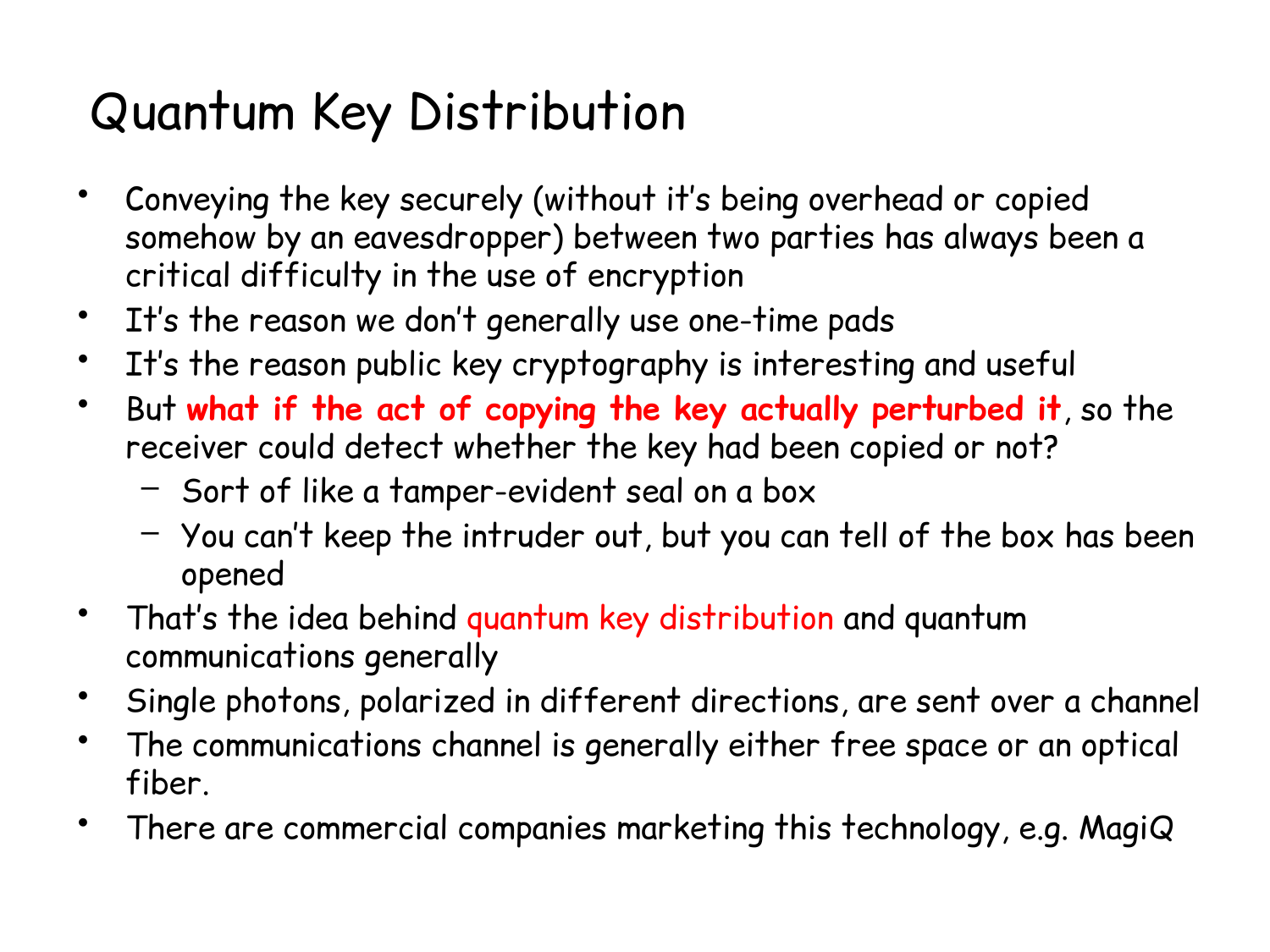

# Quantum Key Distribution
Conveying the key securely (without it’s being overhead or copied somehow by an eavesdropper) between two parties has always been a critical difficulty in the use of encryption
It’s the reason we don’t generally use one-time pads
It’s the reason public key cryptography is interesting and useful
But what if the act of copying the key actually perturbed it, so the receiver could detect whether the key had been copied or not?
Sort of like a tamper-evident seal on a box
You can’t keep the intruder out, but you can tell of the box has been opened
That’s the idea behind quantum key distribution and quantum communications generally
Single photons, polarized in different directions, are sent over a channel
The communications channel is generally either free space or an optical fiber.
There are commercial companies marketing this technology, e.g. MagiQ